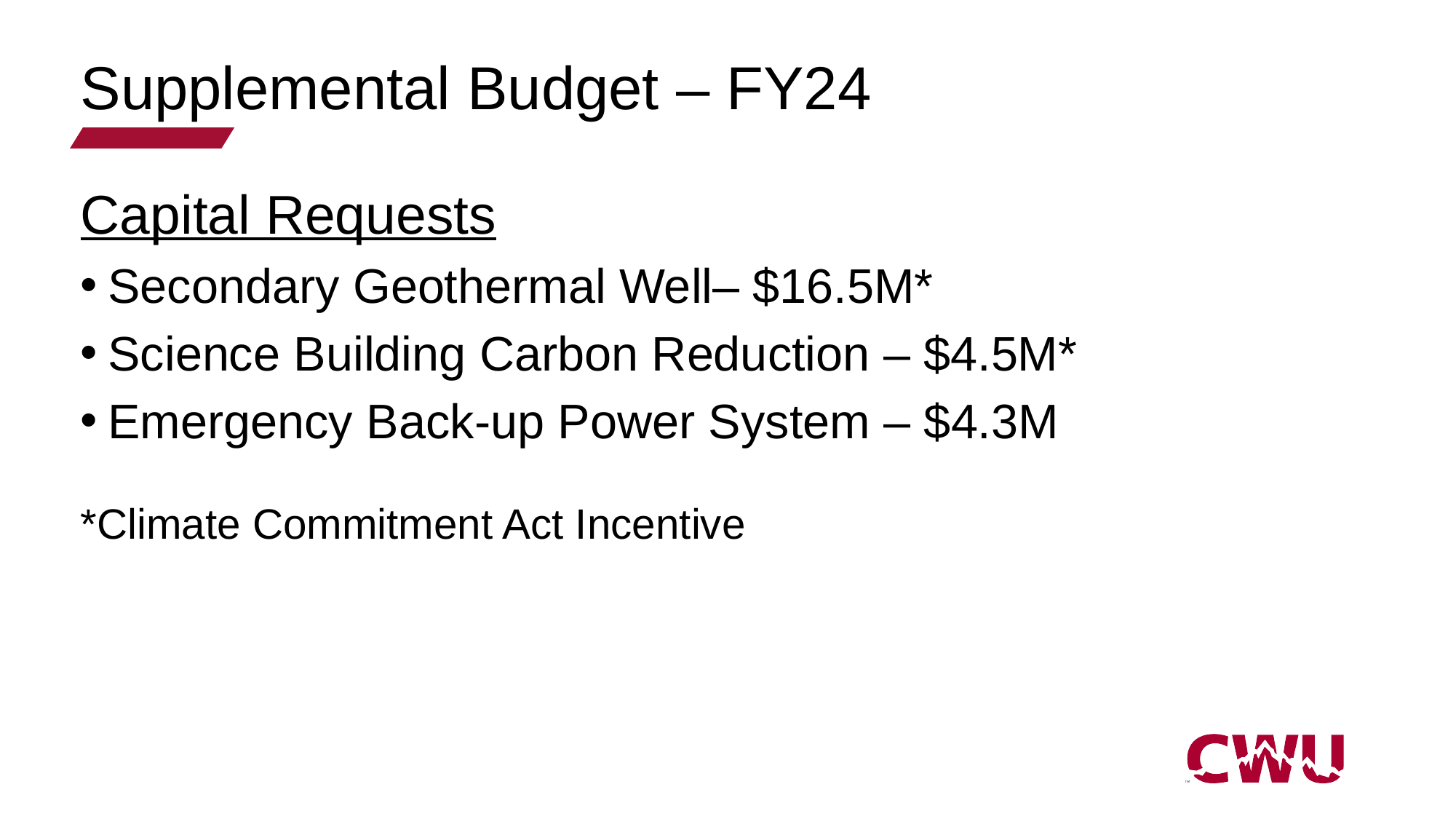

# Supplemental Budget – FY24
Capital Requests
Secondary Geothermal Well– $16.5M*
Science Building Carbon Reduction – $4.5M*
Emergency Back-up Power System – $4.3M

*Climate Commitment Act Incentive